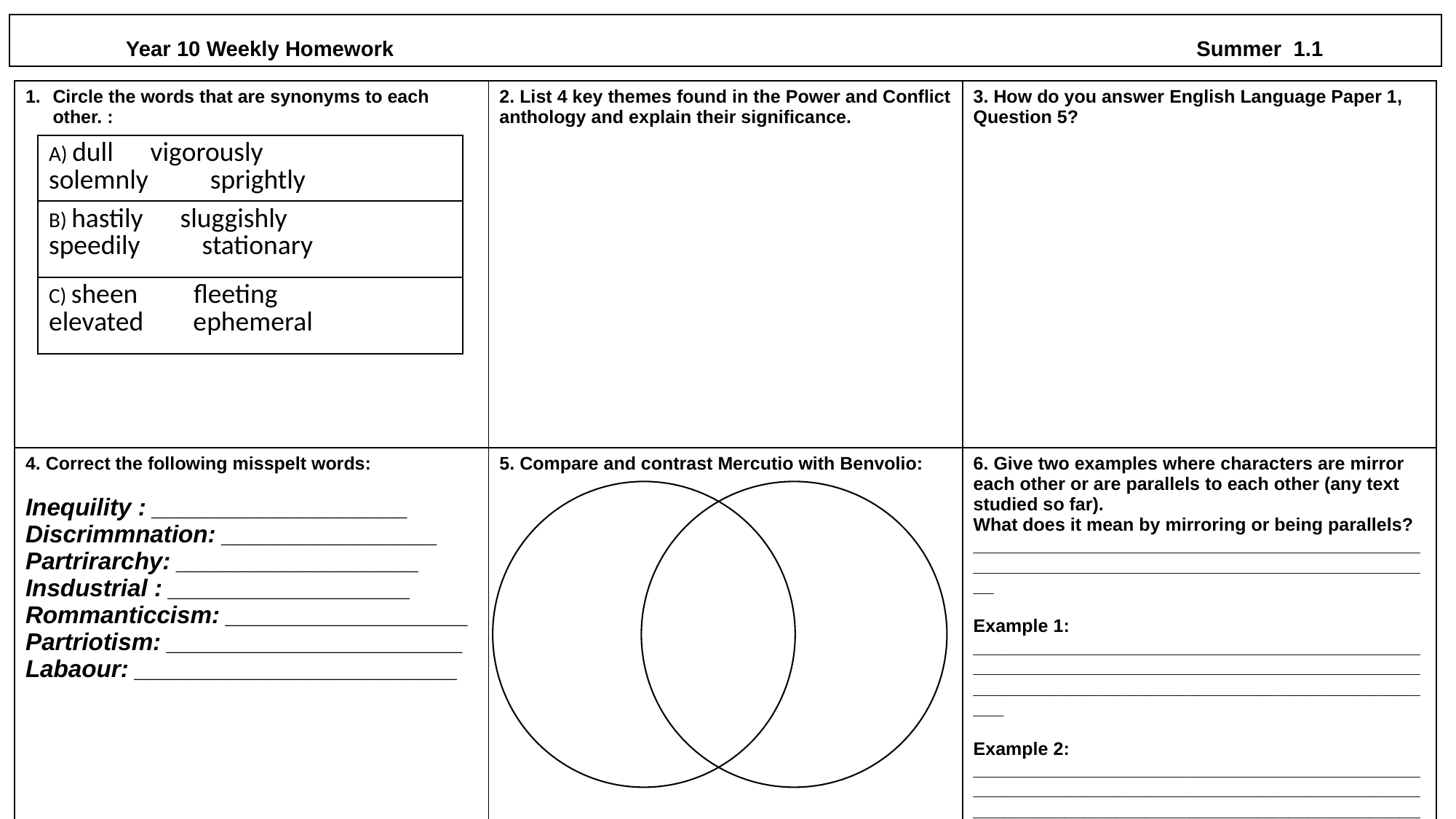

# Year 10 Weekly Homework                                                                                                                                      Summer  1.1
| Circle the words that are synonyms to each other. : | 2. List 4 key themes found in the Power and Conflict anthology and explain their significance. | 3. How do you answer English Language Paper 1, Question 5? |
| --- | --- | --- |
| 4. Correct the following misspelt words: Inequility : \_\_\_\_\_\_\_\_\_\_\_\_\_\_\_\_\_\_\_​ Discrimmnation: \_\_\_\_\_\_\_\_\_\_\_\_\_\_\_\_​ Partrirarchy: \_\_\_\_\_\_\_\_\_\_\_\_\_\_\_\_\_\_​ Insdustrial : \_\_\_\_\_\_\_\_\_\_\_\_\_\_\_\_\_\_ Rommanticcism: \_\_\_\_\_\_\_\_\_\_\_\_\_\_\_\_\_\_ Partriotism: \_\_\_\_\_\_\_\_\_\_\_\_\_\_\_\_\_\_\_\_\_\_​ Labaour: \_\_\_\_\_\_\_\_\_\_\_\_\_\_\_\_\_\_\_\_\_\_\_\_ | 5. Compare and contrast Mercutio with Benvolio: | 6. Give two examples where characters are mirror each other or are parallels to each other (any text studied so far). What does it mean by mirroring or being parallels? \_\_\_\_\_\_\_\_\_\_\_\_\_\_\_\_\_\_\_\_\_\_\_\_\_\_\_\_\_\_\_\_\_\_\_\_\_\_\_\_\_\_\_\_\_\_\_\_\_\_\_\_\_\_\_\_\_\_\_\_\_\_\_\_\_\_\_\_\_\_\_\_\_\_\_\_\_\_\_\_\_\_\_\_\_\_\_\_\_\_ Example 1: \_\_\_\_\_\_\_\_\_\_\_\_\_\_\_\_\_\_\_\_\_\_\_\_\_\_\_\_\_\_\_\_\_\_\_\_\_\_\_\_\_\_\_\_\_\_\_\_\_\_\_\_\_\_\_\_\_\_\_\_\_\_\_\_\_\_\_\_\_\_\_\_\_\_\_\_\_\_\_\_\_\_\_\_\_\_\_\_\_\_\_\_\_\_\_\_\_\_\_\_\_\_\_\_\_\_\_\_\_\_\_\_\_\_\_\_\_\_\_\_\_\_\_\_\_\_\_\_\_\_\_\_\_\_\_ Example 2: \_\_\_\_\_\_\_\_\_\_\_\_\_\_\_\_\_\_\_\_\_\_\_\_\_\_\_\_\_\_\_\_\_\_\_\_\_\_\_\_\_\_\_\_\_\_\_\_\_\_\_\_\_\_\_\_\_\_\_\_\_\_\_\_\_\_\_\_\_\_\_\_\_\_\_\_\_\_\_\_\_\_\_\_\_\_\_\_\_\_\_\_\_\_\_\_\_\_\_\_\_\_\_\_\_\_\_\_\_\_\_\_\_\_\_\_\_\_\_\_\_\_\_\_\_\_\_\_\_\_\_\_\_ |
| A) dull      vigorously        solemnly          sprightly |
| --- |
| B) hastily      sluggishly          speedily          stationary |
| C) sheen         fleeting            elevated        ephemeral |